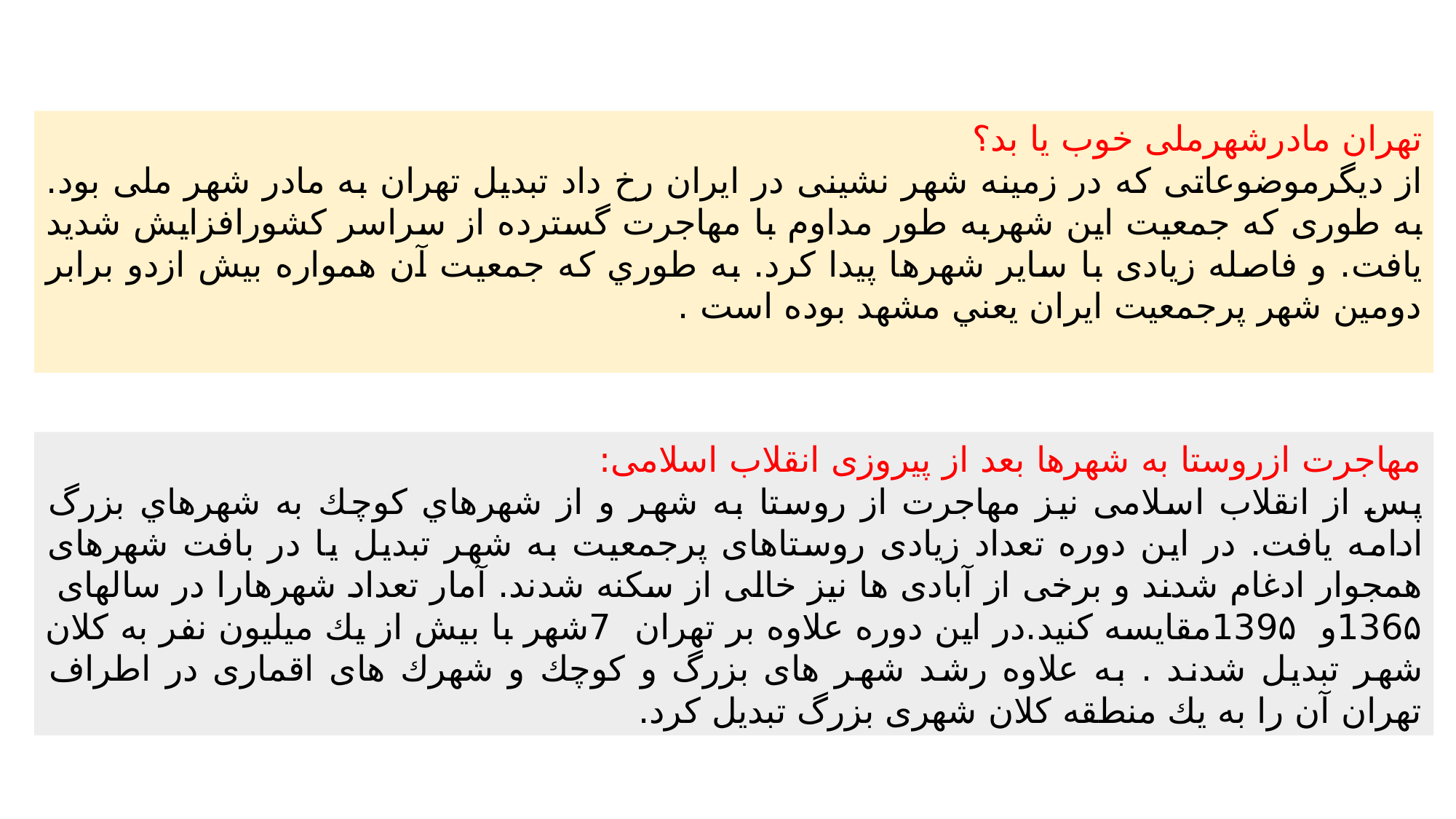

تهران مادرشهرملی خوب یا بد؟
از دیگرموضوعاتی كه در زمینه شهر نشینی در ایران رخ داد تبدیل تهران به مادر شهر ملی بود. به طوری كه جمعیت این شهربه طور مداوم با مهاجرت گسترده از سراسر كشورافزایش شدید یافت. و فاصله زیادی با سایر شهرها پیدا كرد. به طوري كه جمعیت آن همواره بیش ازدو برابر دومین شهر پرجمعیت ایران یعني مشهد بوده است .

مهاجرت ازروستا به شهرها بعد از پیروزی انقلاب اسلامی:
پس از انقلاب اسلامی نیز مهاجرت از روستا به شهر و از شهرهاي كوچك به شهرهاي بزرگ ادامه یافت. در این دوره تعداد زیادی روستاهای پرجمعیت به شهر تبدیل یا در بافت شهرهای همجوار ادغام شدند و برخی از آبادی ها نیز خالی از سکنه شدند. آمار تعداد شهرهارا در سالهای  136۵و  139۵مقایسه کنید.در این دوره علاوه بر تهران  7شهر با بیش از یك میلیون نفر به كلان شهر تبدیل شدند . به علاوه رشد شهر های بزرگ و كوچك و شهرك های اقماری در اطراف تهران آن را به یك منطقه كلان شهری بزرگ تبدیل كرد.